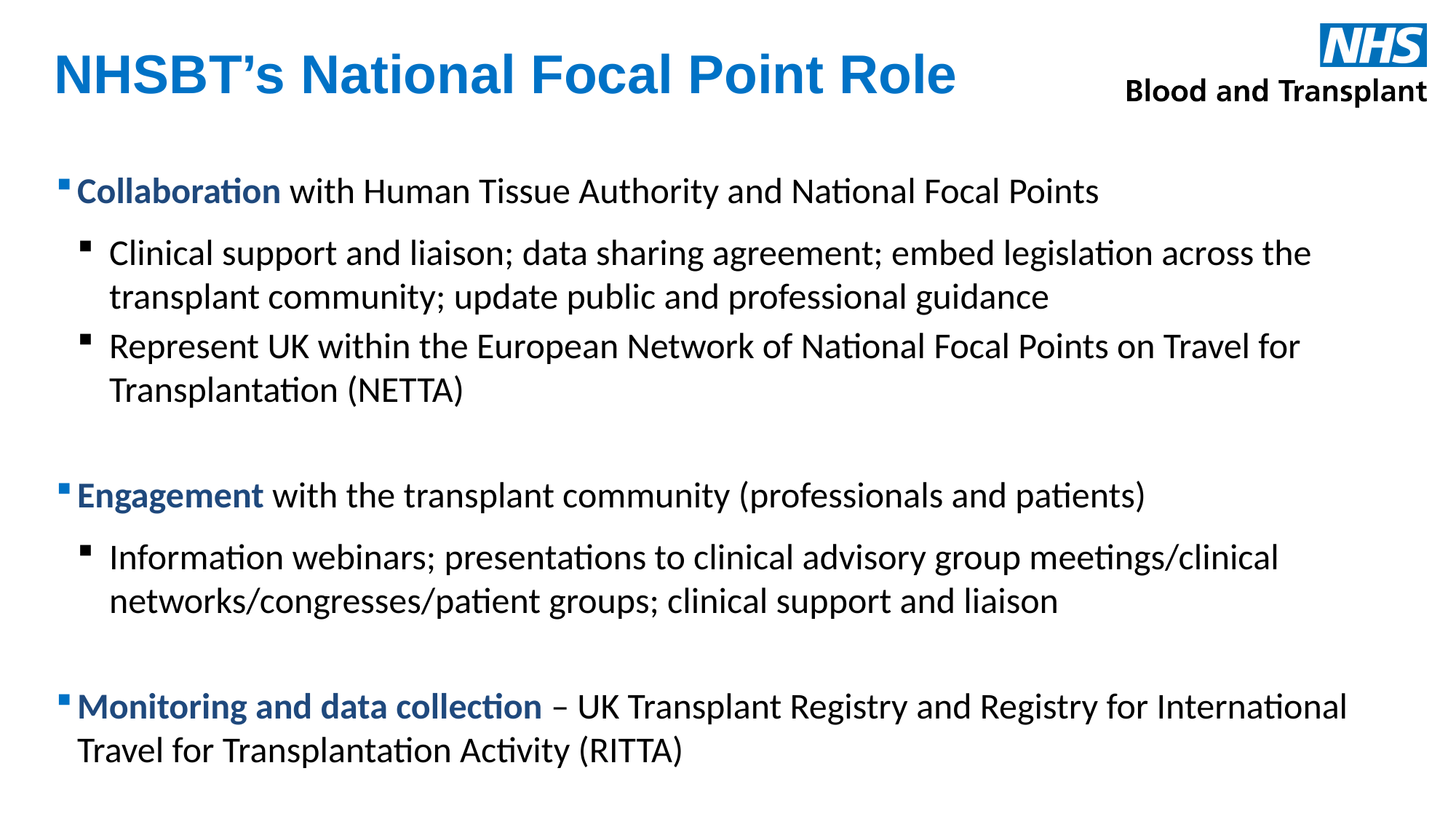

NHSBT’s National Focal Point Role
Collaboration with Human Tissue Authority and National Focal Points
Clinical support and liaison; data sharing agreement; embed legislation across the transplant community; update public and professional guidance
Represent UK within the European Network of National Focal Points on Travel for Transplantation (NETTA)

Engagement with the transplant community (professionals and patients)
Information webinars; presentations to clinical advisory group meetings/clinical networks/congresses/patient groups; clinical support and liaison

Monitoring and data collection – UK Transplant Registry and Registry for International Travel for Transplantation Activity (RITTA)